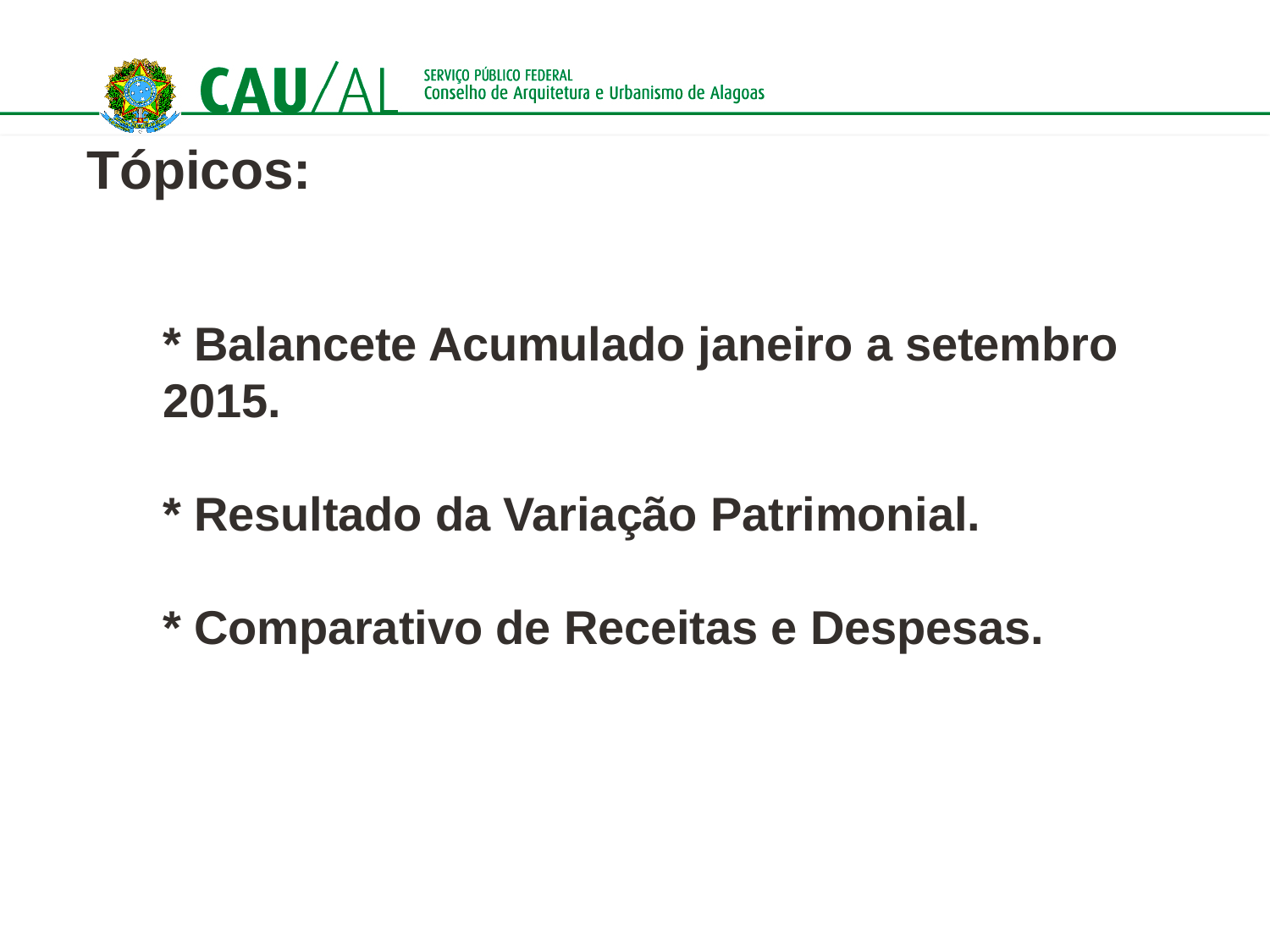

# Tópicos: * Balancete Acumulado janeiro a setembro 2015. * Resultado da Variação Patrimonial. * Comparativo de Receitas e Despesas.